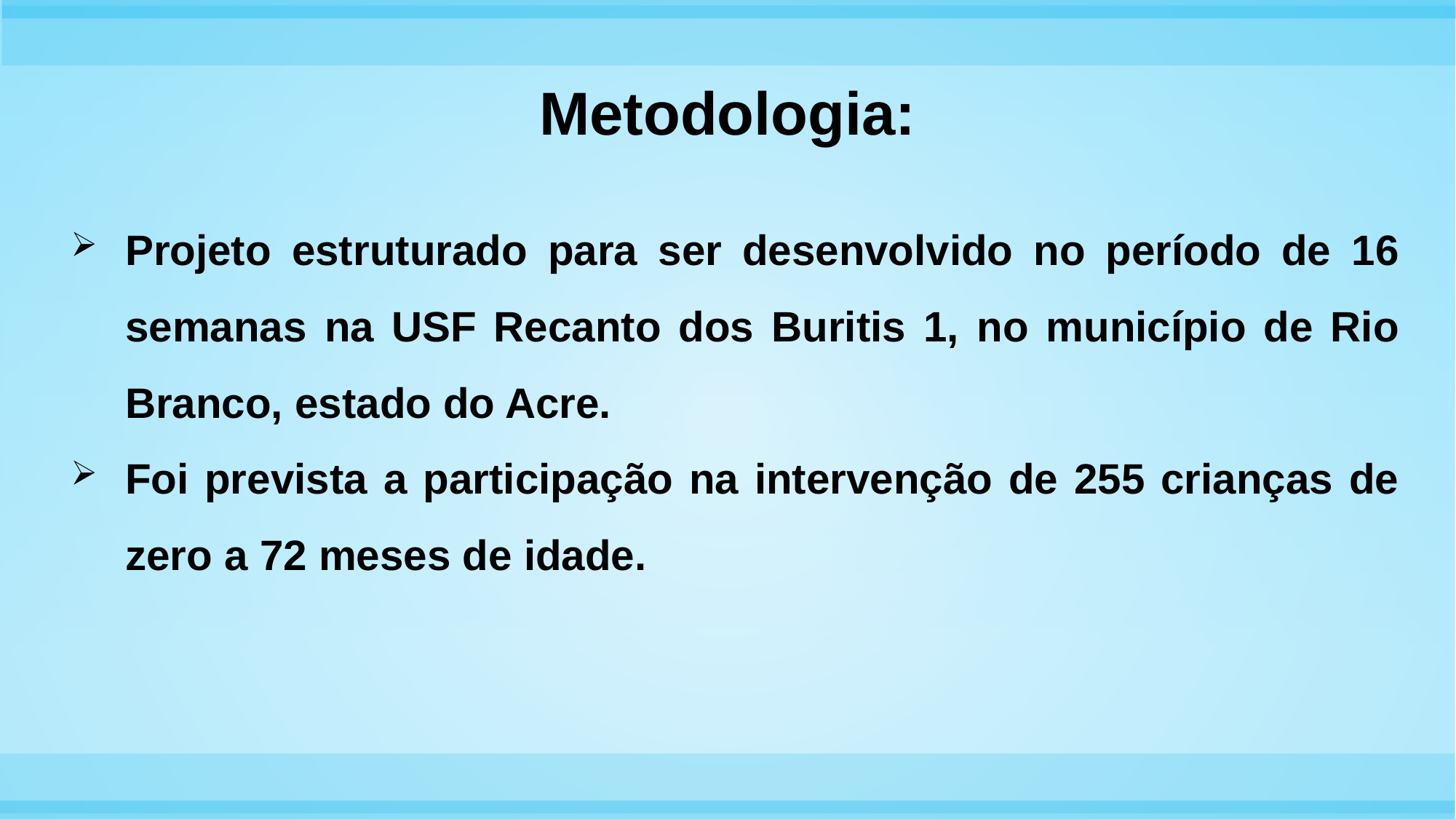

# Metodologia:
Projeto estruturado para ser desenvolvido no período de 16 semanas na USF Recanto dos Buritis 1, no município de Rio Branco, estado do Acre.
Foi prevista a participação na intervenção de 255 crianças de zero a 72 meses de idade.